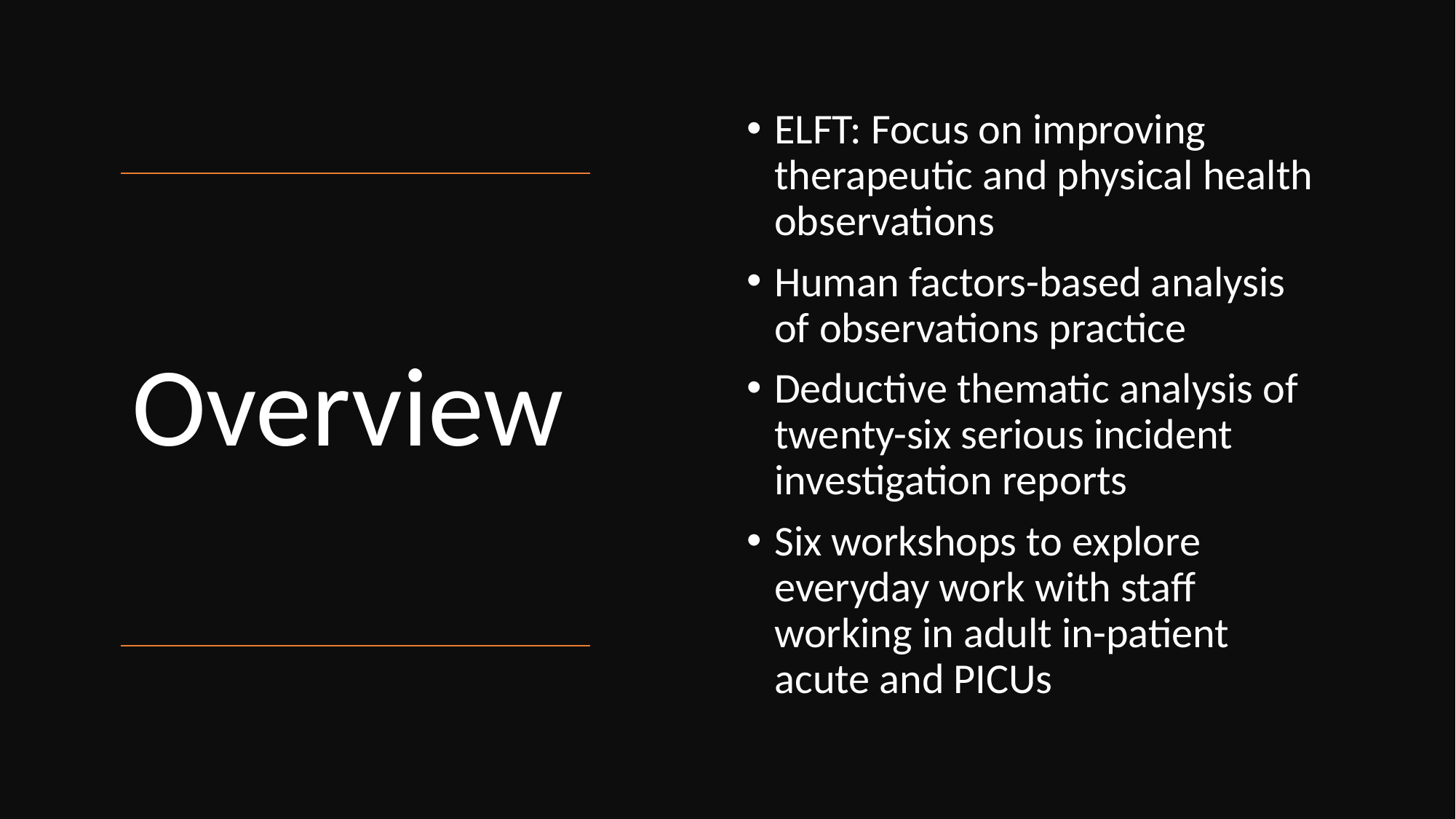

ELFT: Focus on improving therapeutic and physical health observations
Human factors-based analysis of observations practice
Deductive thematic analysis of twenty-six serious incident investigation reports
Six workshops to explore everyday work with staff working in adult in-patient acute and PICUs
# Overview